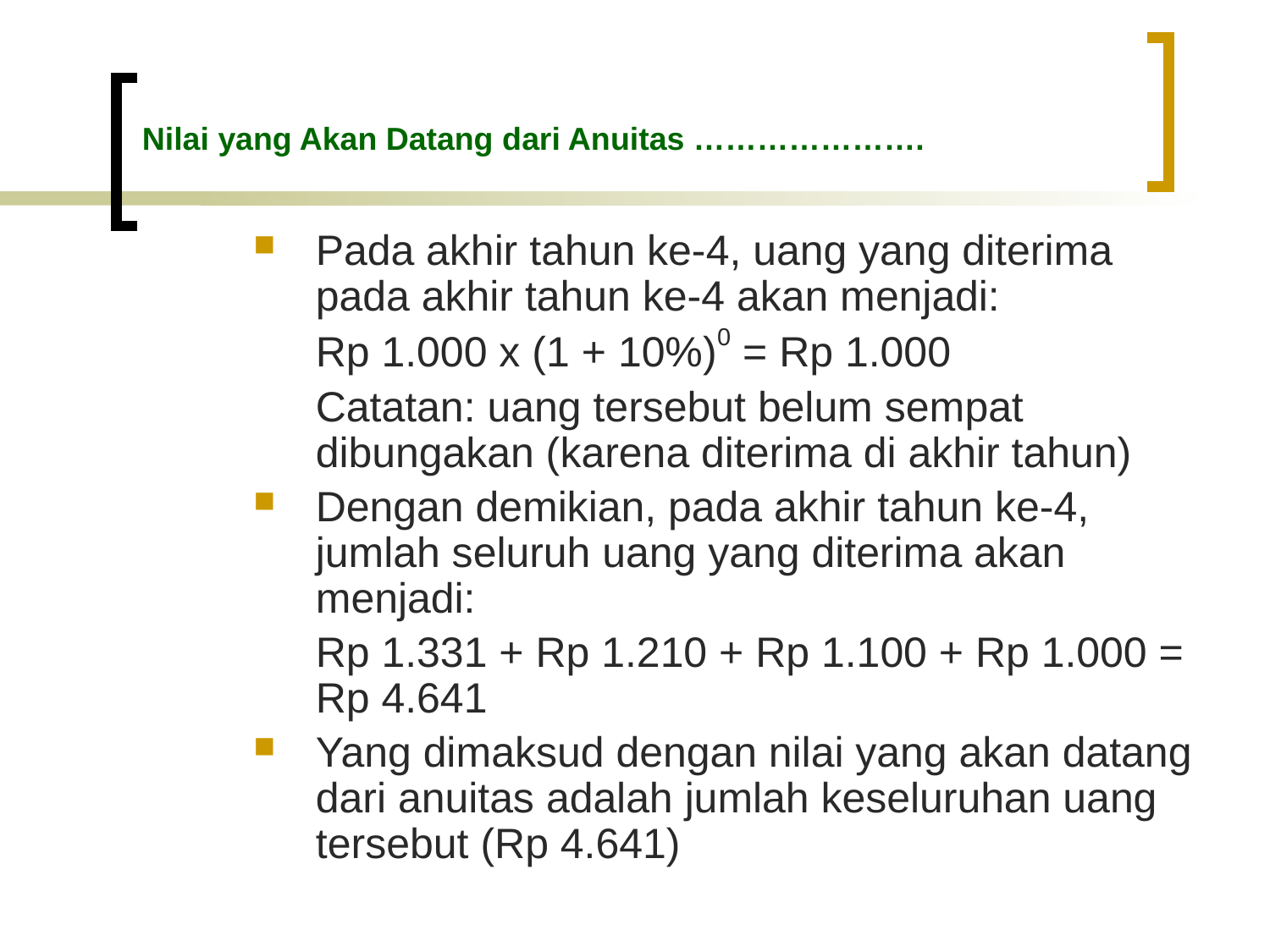

# Nilai yang Akan Datang dari Anuitas ………………….
Pada akhir tahun ke-4, uang yang diterima pada akhir tahun ke-4 akan menjadi:
	Rp 1.000 x (1 + 10%)0 = Rp 1.000
	Catatan: uang tersebut belum sempat dibungakan (karena diterima di akhir tahun)
Dengan demikian, pada akhir tahun ke-4, jumlah seluruh uang yang diterima akan menjadi:
	Rp 1.331 + Rp 1.210 + Rp 1.100 + Rp 1.000 = Rp 4.641
Yang dimaksud dengan nilai yang akan datang dari anuitas adalah jumlah keseluruhan uang tersebut (Rp 4.641)